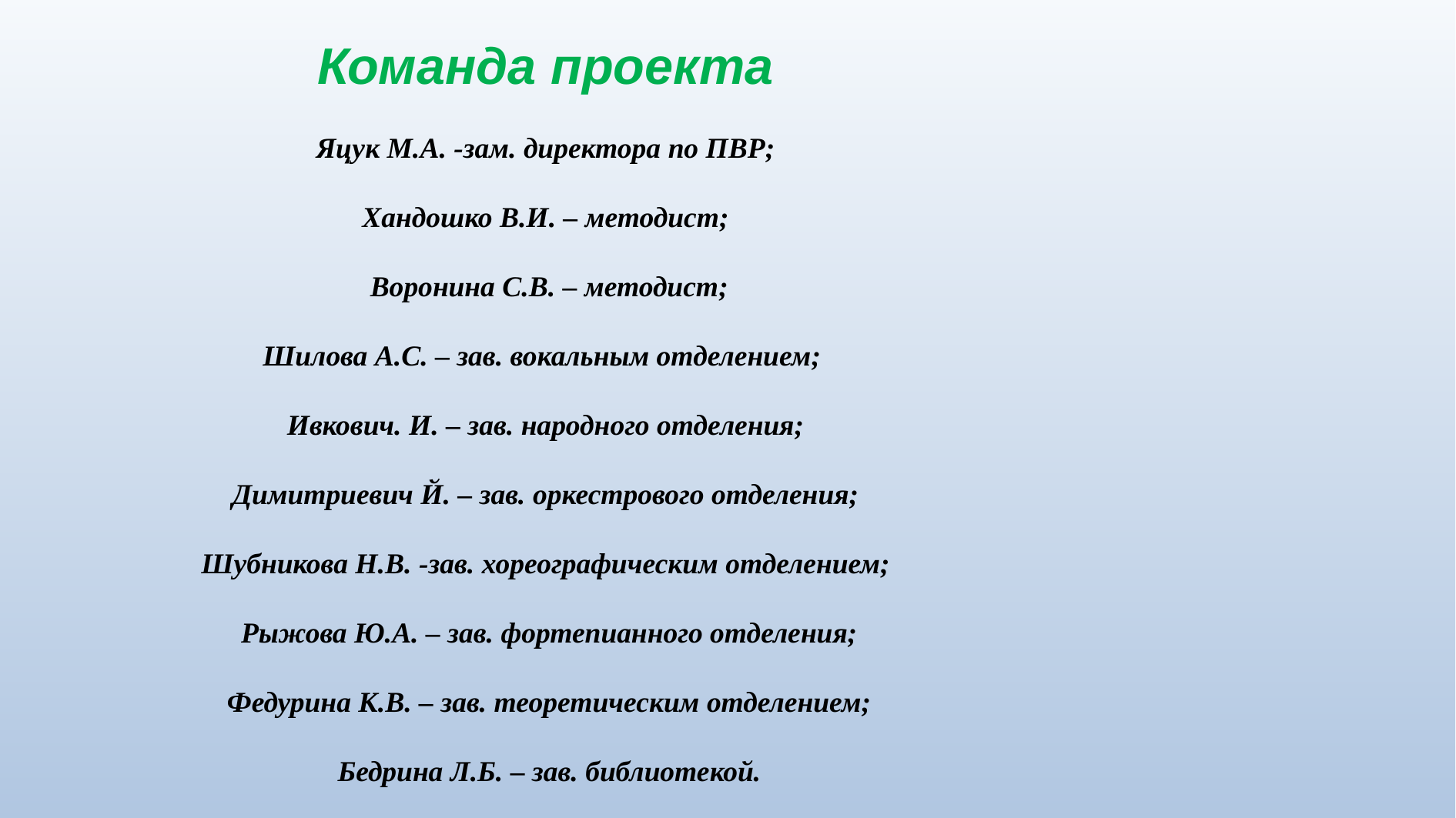

Команда проекта
Яцук М.А. -зам. директора по ПВР;
Хандошко В.И. – методист;
 Воронина С.В. – методист;
Шилова А.С. – зав. вокальным отделением;
Ивкович. И. – зав. народного отделения;
 Димитриевич Й. – зав. оркестрового отделения;
Шубникова Н.В. -зав. хореографическим отделением;
 Рыжова Ю.А. – зав. фортепианного отделения;
 Федурина К.В. – зав. теоретическим отделением;
 Бедрина Л.Б. – зав. библиотекой.